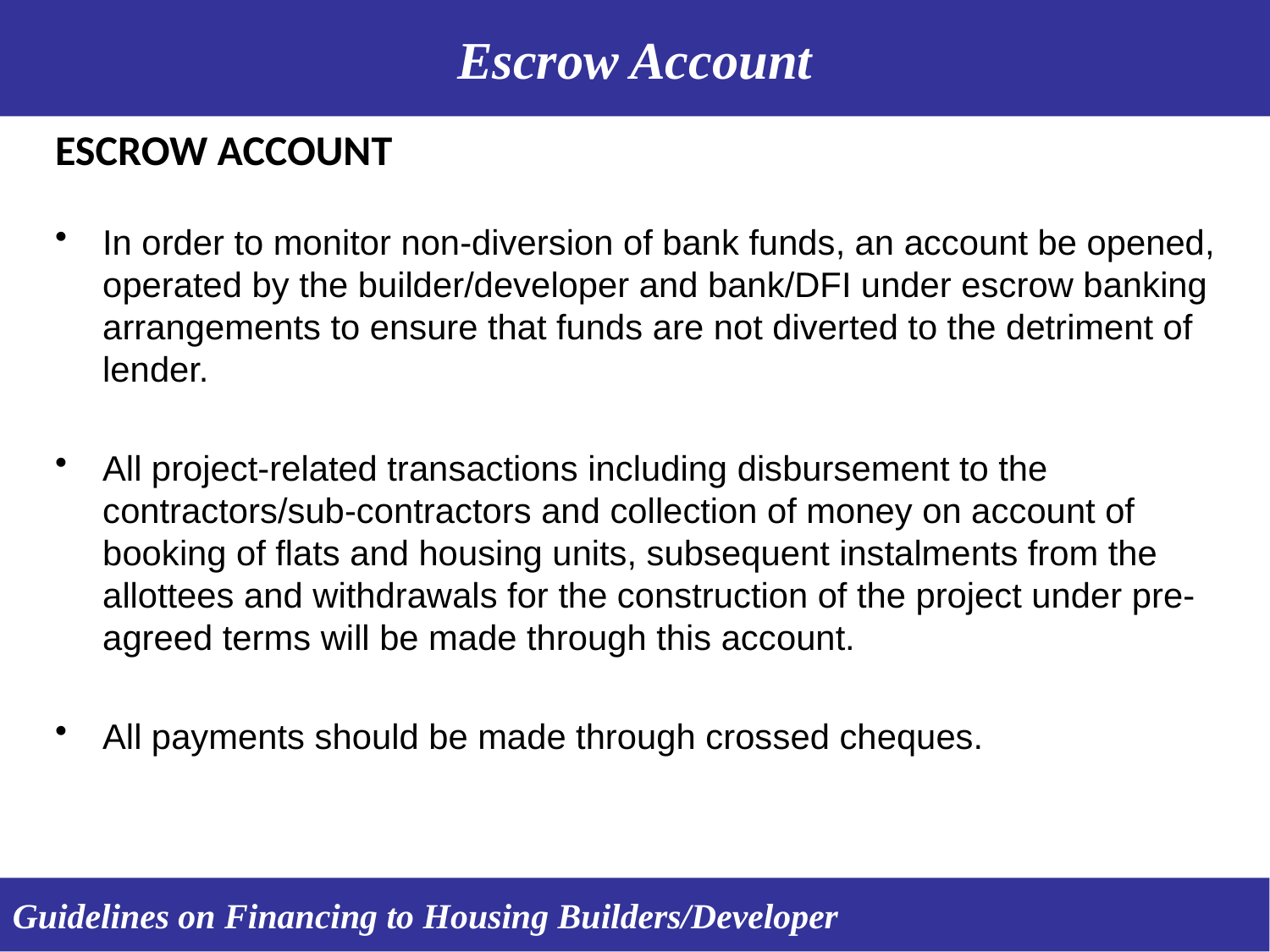

Escrow Account
ESCROW ACCOUNT

In order to monitor non-diversion of bank funds, an account be opened, operated by the builder/developer and bank/DFI under escrow banking arrangements to ensure that funds are not diverted to the detriment of lender.

All project-related transactions including disbursement to the contractors/sub-contractors and collection of money on account of booking of flats and housing units, subsequent instalments from the allottees and withdrawals for the construction of the project under pre-agreed terms will be made through this account.

All payments should be made through crossed cheques.
Guidelines on Financing to Housing Builders/Developer